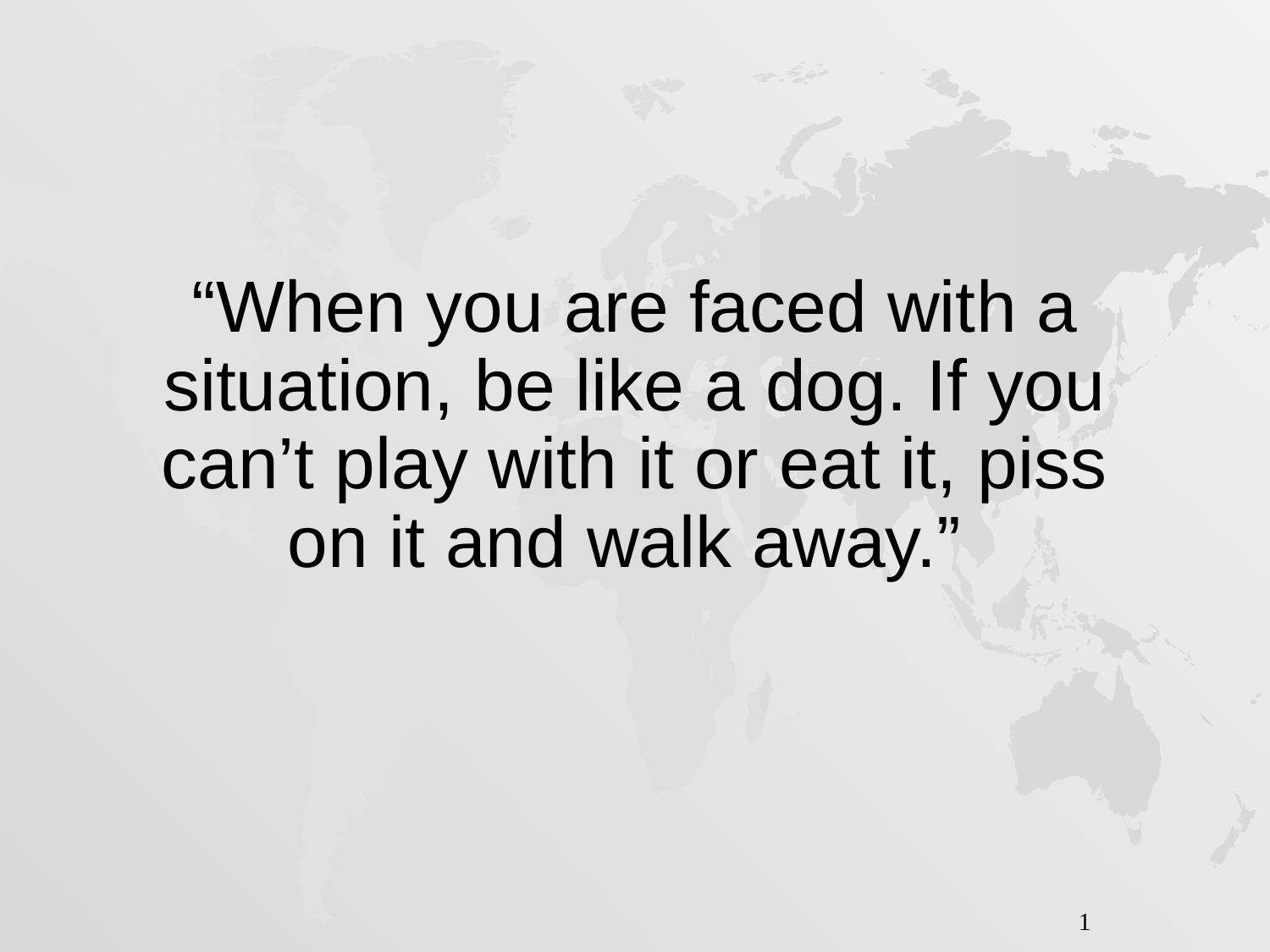

# “When you are faced with a situation, be like a dog. If you can’t play with it or eat it, piss on it and walk away.”
1